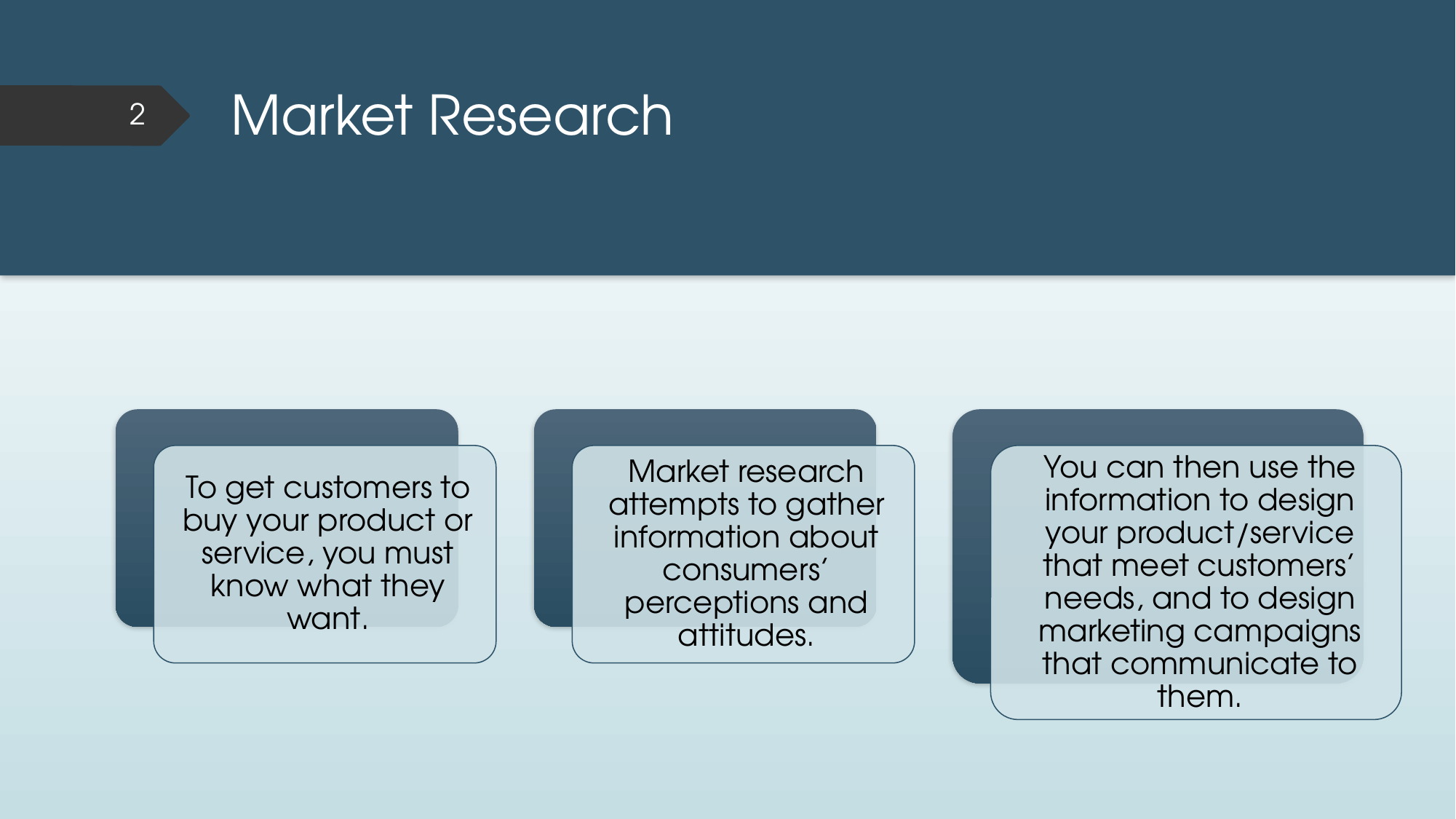

# Market Research

2
To get customers to buy your product or service, you must know what they want.
Market research attempts to gather information about consumers’ perceptions and attitudes.
You can then use the information to design your product/service that meet customers’ needs, and to design marketing campaigns that communicate to them.